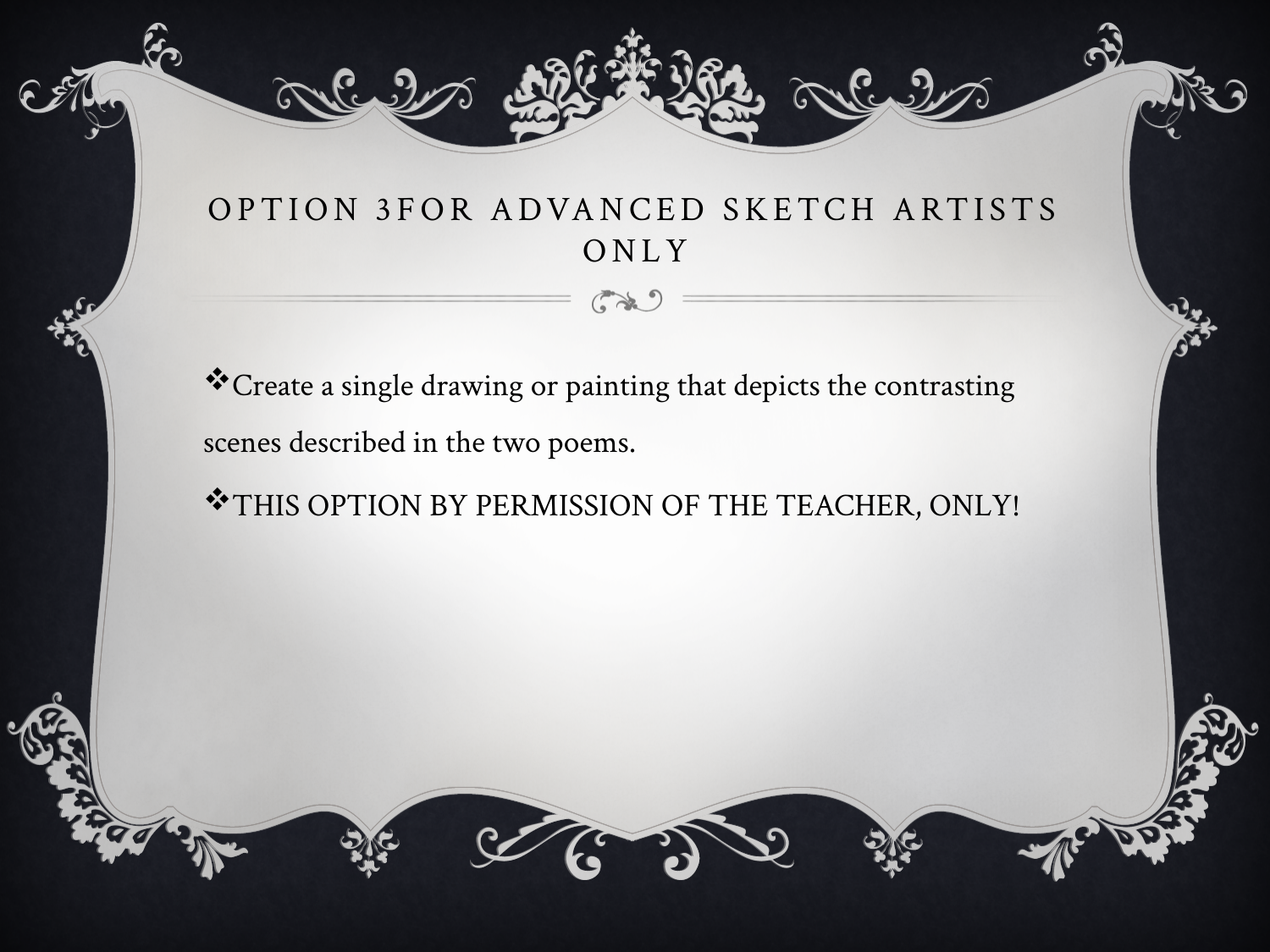

# Option 3for advanced sketch artists only
Create a single drawing or painting that depicts the contrasting scenes described in the two poems.
THIS OPTION BY PERMISSION OF THE TEACHER, ONLY!